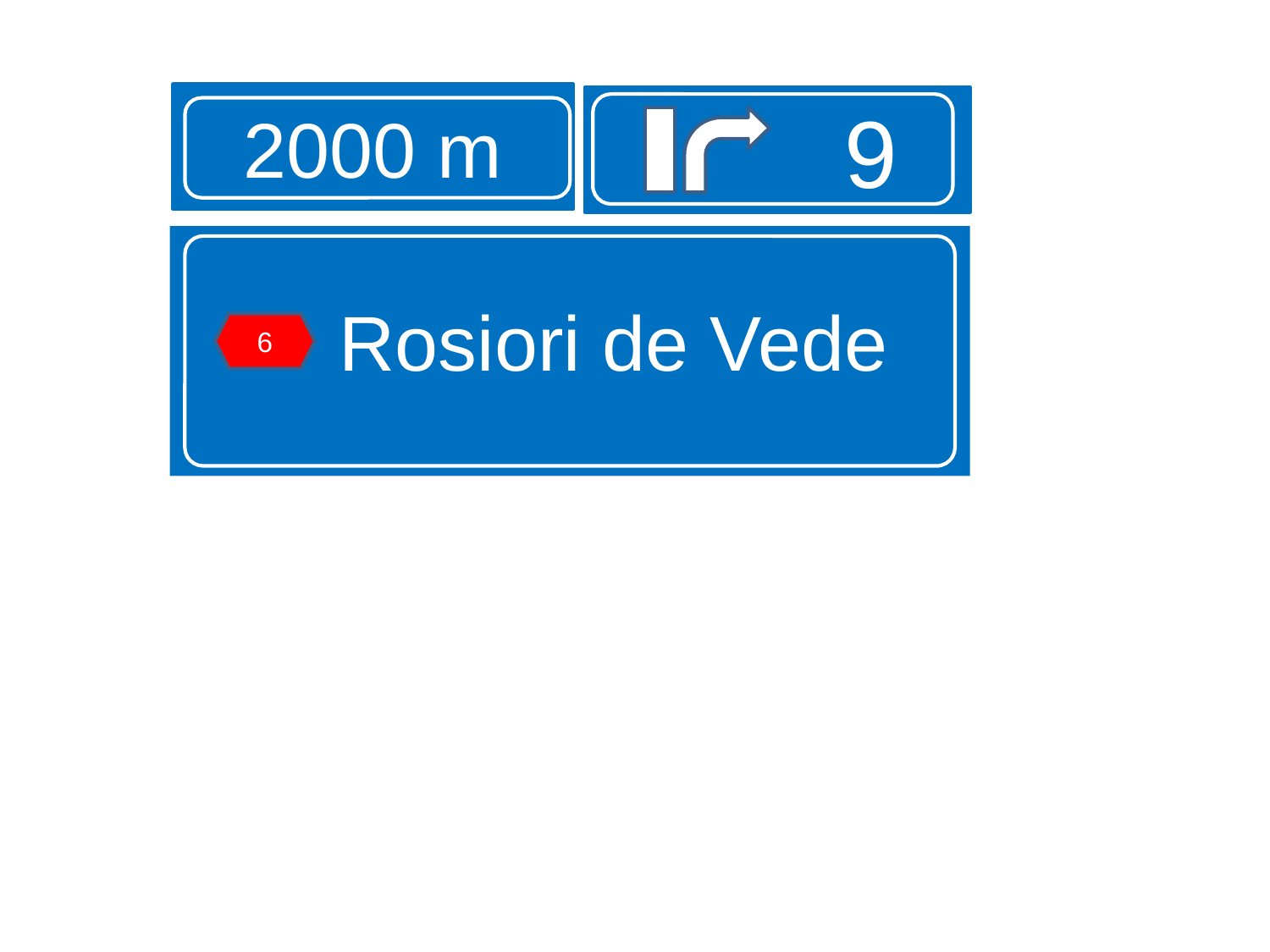

2000 m
9

Rosiori de Vede

6